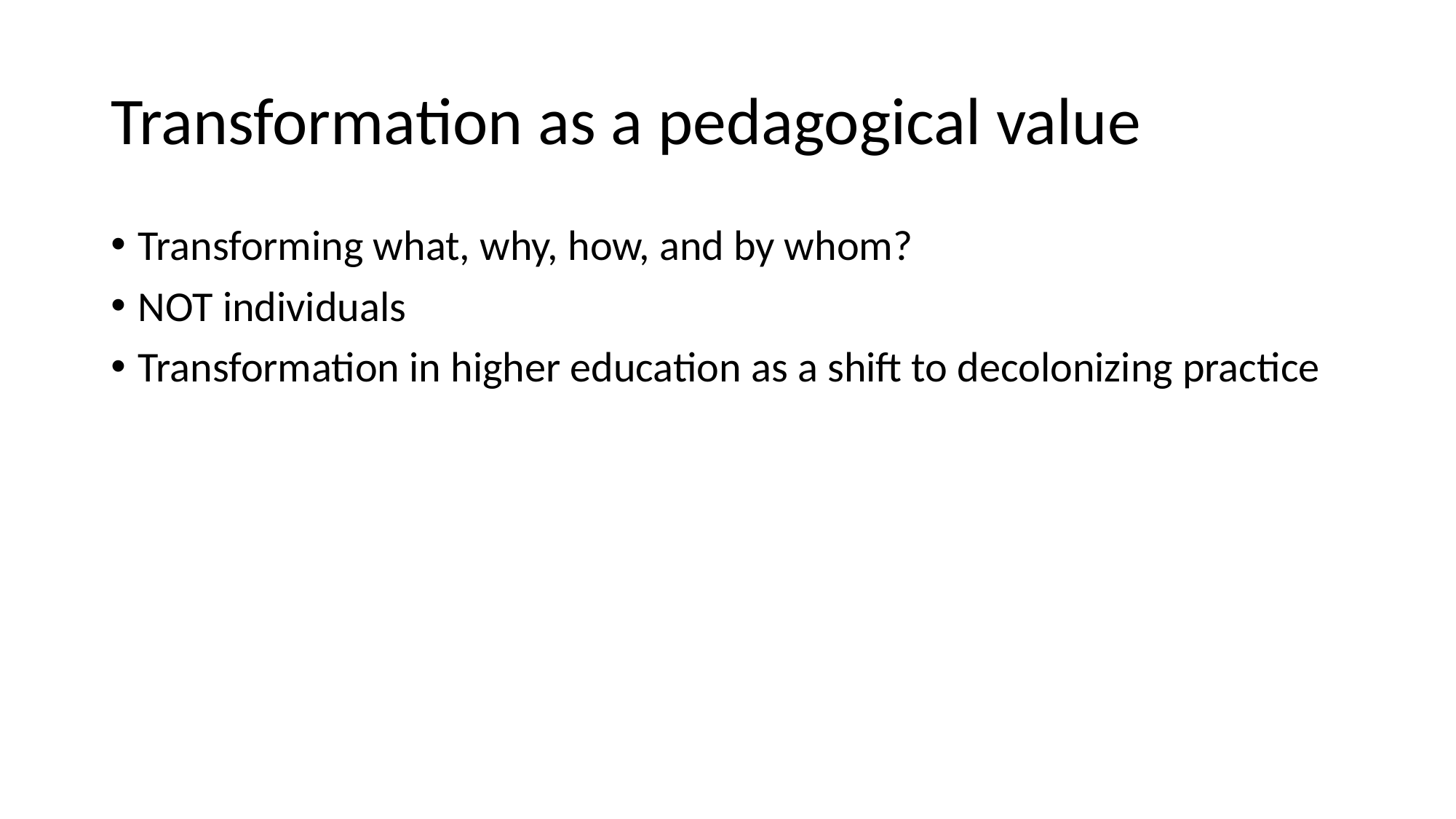

# Transformation as a pedagogical value
Transforming what, why, how, and by whom?
NOT individuals
Transformation in higher education as a shift to decolonizing practice